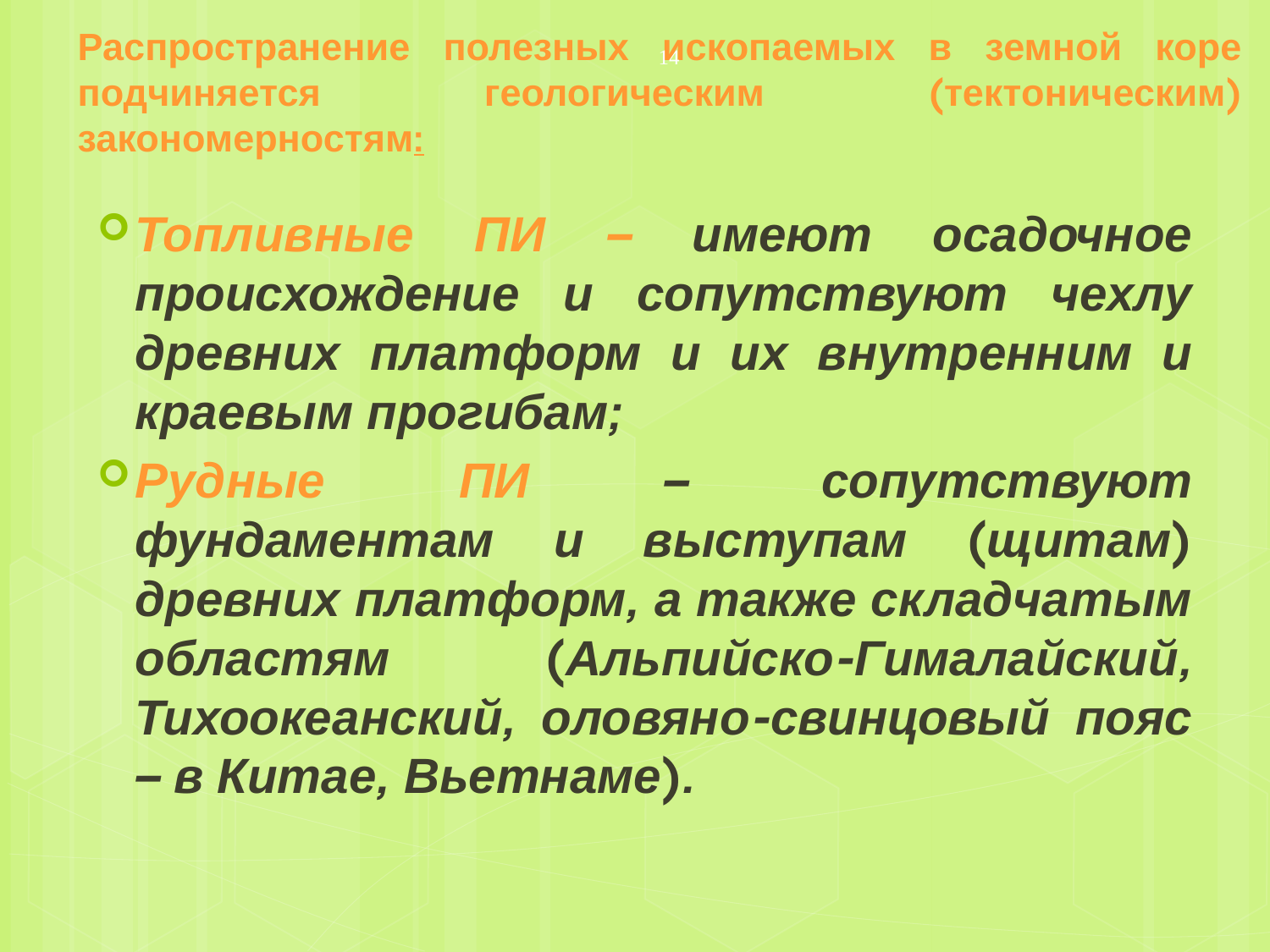

# Распространение полезных ископаемых в земной коре подчиняется геологическим (тектоническим) закономерностям:
14
Топливные ПИ – имеют осадочное происхождение и сопутствуют чехлу древних платформ и их внутренним и краевым прогибам;
Рудные ПИ – сопутствуют фундаментам и выступам (щитам) древних платформ, а также складчатым областям (Альпийско-Гималайский, Тихоокеанский, оловяно-свинцовый пояс – в Китае, Вьетнаме).